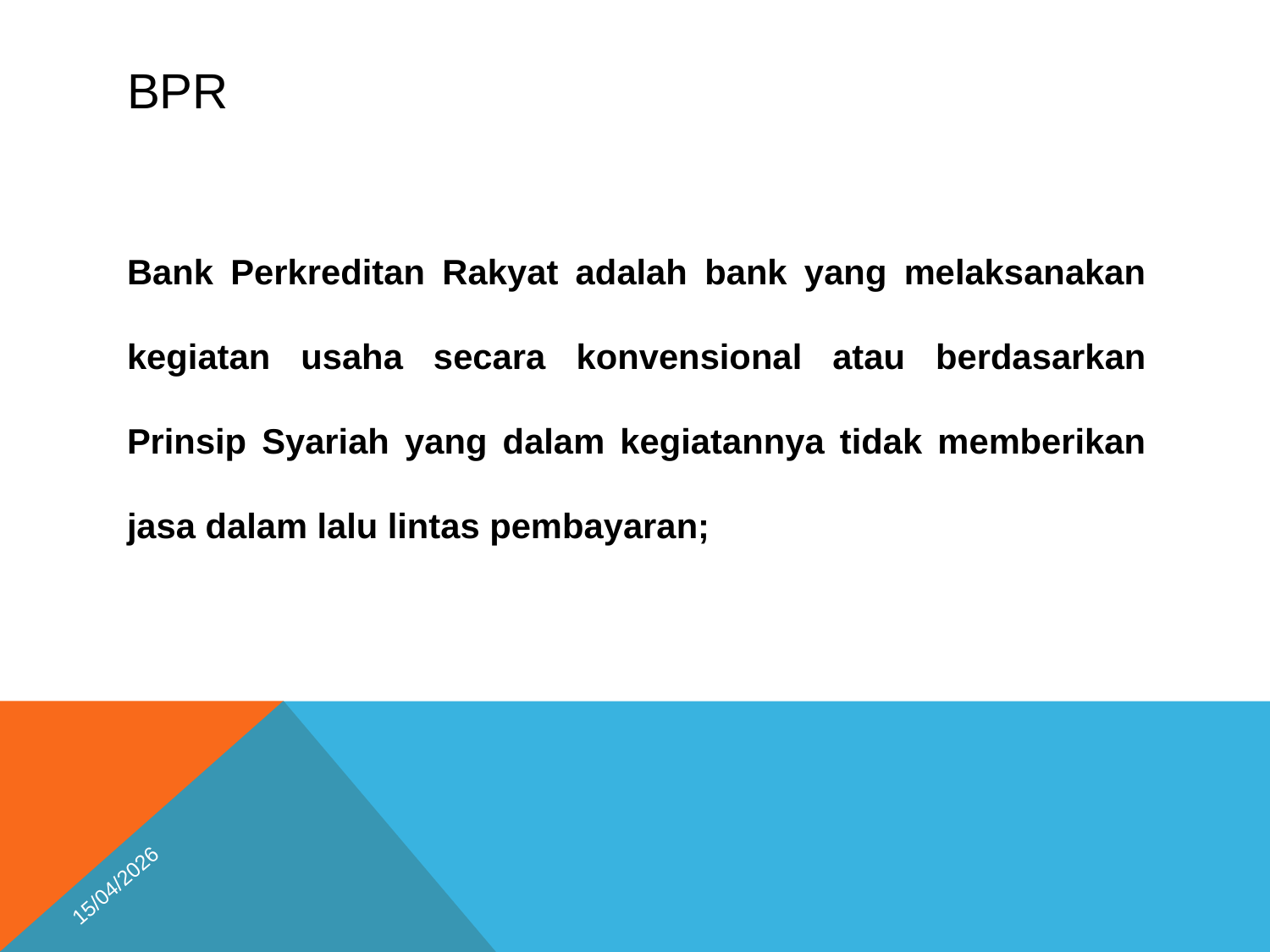

# BPR

Bank Perkreditan Rakyat adalah bank yang melaksanakan kegiatan usaha secara konvensional atau berdasarkan Prinsip Syariah yang dalam kegiatannya tidak memberikan jasa dalam lalu lintas pembayaran;
15/04/2026